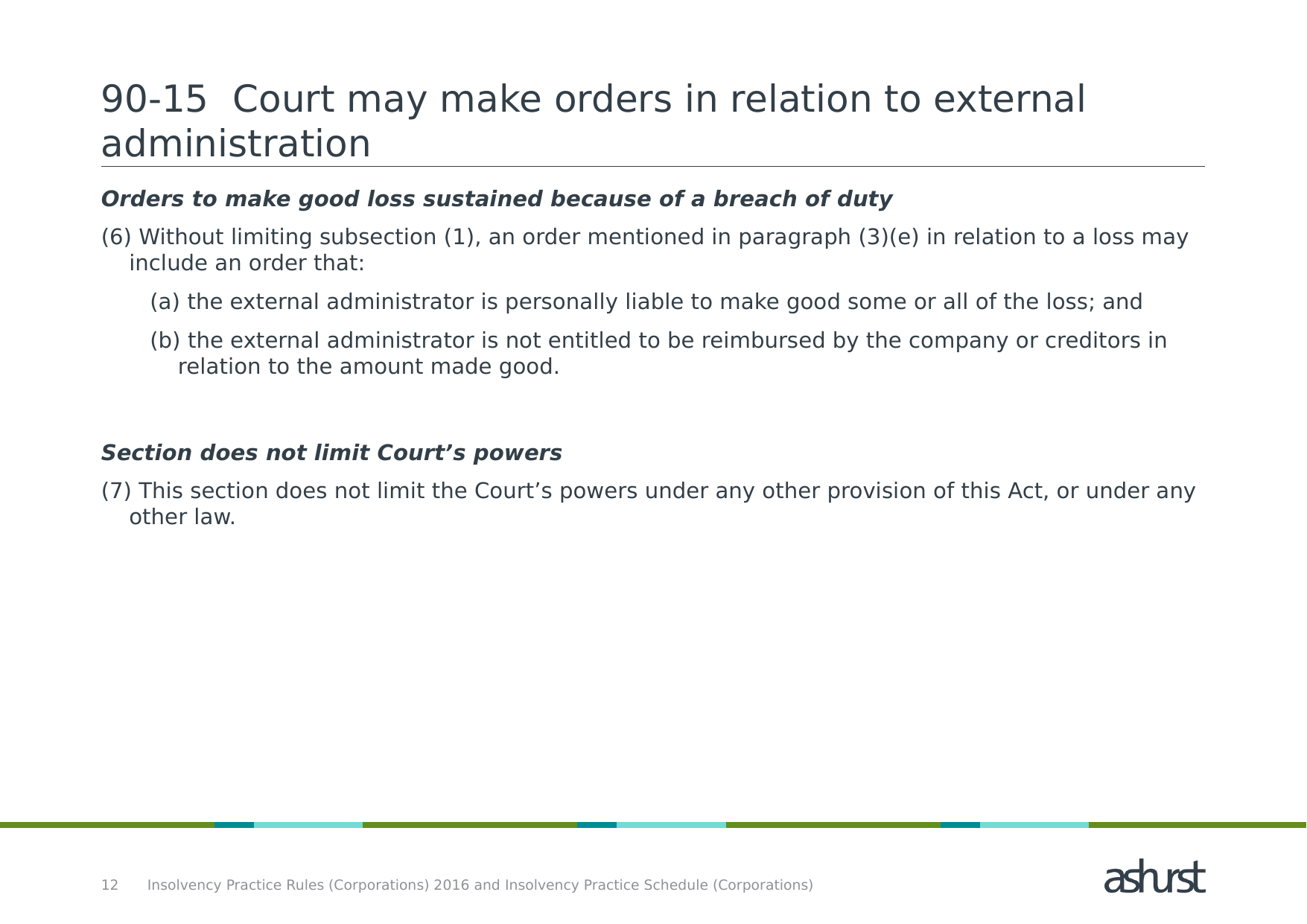

# 90‑15  Court may make orders in relation to external administration
Orders to make good loss sustained because of a breach of duty
 Without limiting subsection (1), an order mentioned in paragraph (3)(e) in relation to a loss may include an order that:
 the external administrator is personally liable to make good some or all of the loss; and
 the external administrator is not entitled to be reimbursed by the company or creditors in relation to the amount made good.

Section does not limit Court’s powers
 This section does not limit the Court’s powers under any other provision of this Act, or under any other law.
12
Insolvency Practice Rules (Corporations) 2016 and Insolvency Practice Schedule (Corporations)